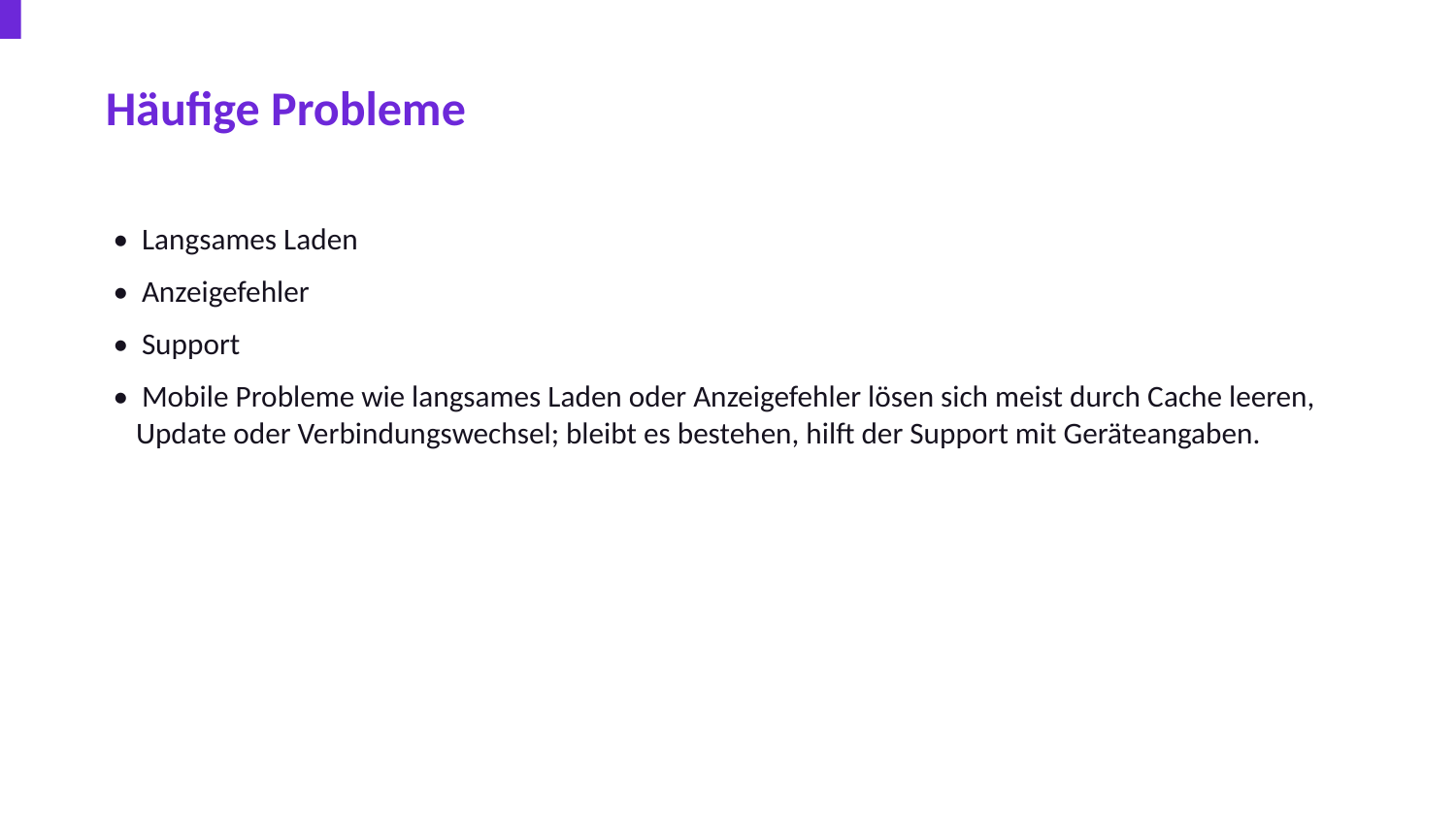

Häufige Probleme
•  Langsames Laden
•  Anzeigefehler
•  Support
•  Mobile Probleme wie langsames Laden oder Anzeigefehler lösen sich meist durch Cache leeren, Update oder Verbindungswechsel; bleibt es bestehen, hilft der Support mit Geräteangaben.